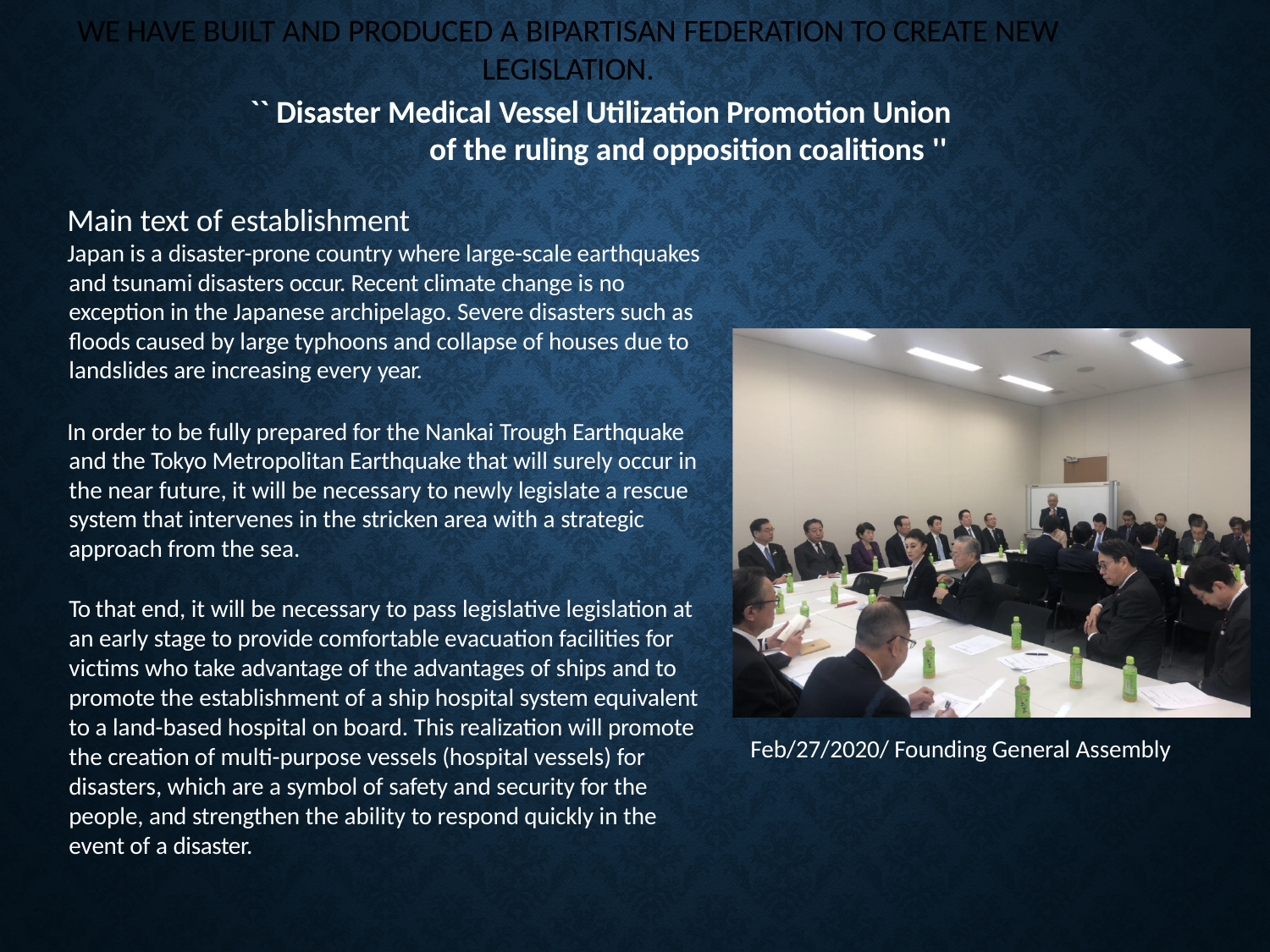

# We have built and produced a bipartisan federation to create new legislation.
`` Disaster Medical Vessel Utilization Promotion Union  of the ruling and opposition coalitions ''
Main text of establishment
Japan is a disaster-prone country where large-scale earthquakes  and tsunami disasters occur. Recent climate change is no  exception in the Japanese archipelago. Severe disasters such as  floods caused by large typhoons and collapse of houses due to  landslides are increasing every year.

In order to be fully prepared for the Nankai Trough Earthquake  and the Tokyo Metropolitan Earthquake that will surely occur in  the near future, it will be necessary to newly legislate a rescue  system that intervenes in the stricken area with a strategic  approach from the sea.

To that end, it will be necessary to pass legislative legislation at  an early stage to provide comfortable evacuation facilities for  victims who take advantage of the advantages of ships and to  promote the establishment of a ship hospital system equivalent  to a land-based hospital on board. This realization will promote  the creation of multi-purpose vessels (hospital vessels) for  disasters, which are a symbol of safety and security for the  people, and strengthen the ability to respond quickly in the  event of a disaster.
Feb/27/2020/ Founding General Assembly